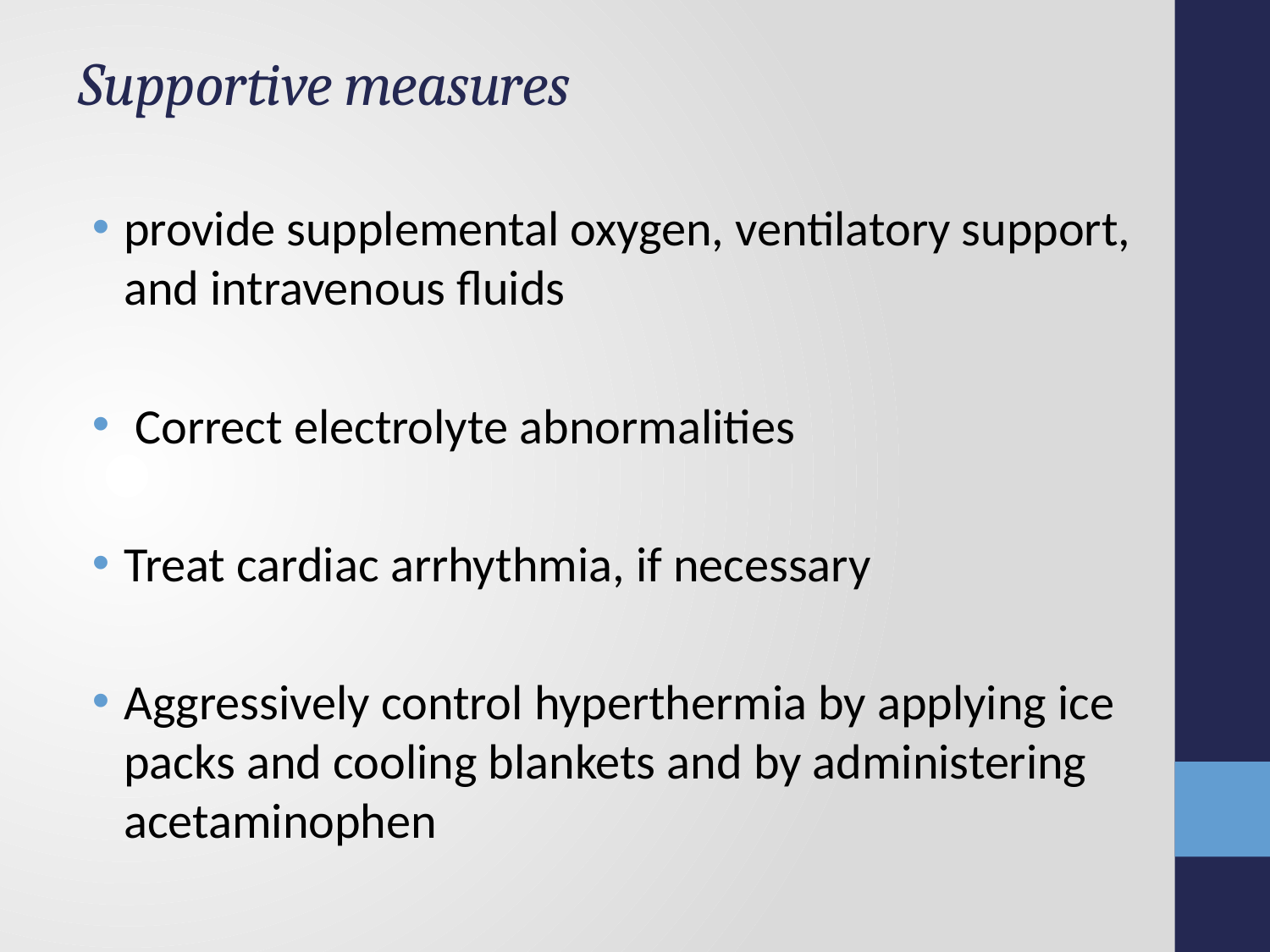

# Supportive measures
provide supplemental oxygen, ventilatory support, and intravenous fluids

 Correct electrolyte abnormalities

Treat cardiac arrhythmia, if necessary

Aggressively control hyperthermia by applying ice packs and cooling blankets and by administering acetaminophen